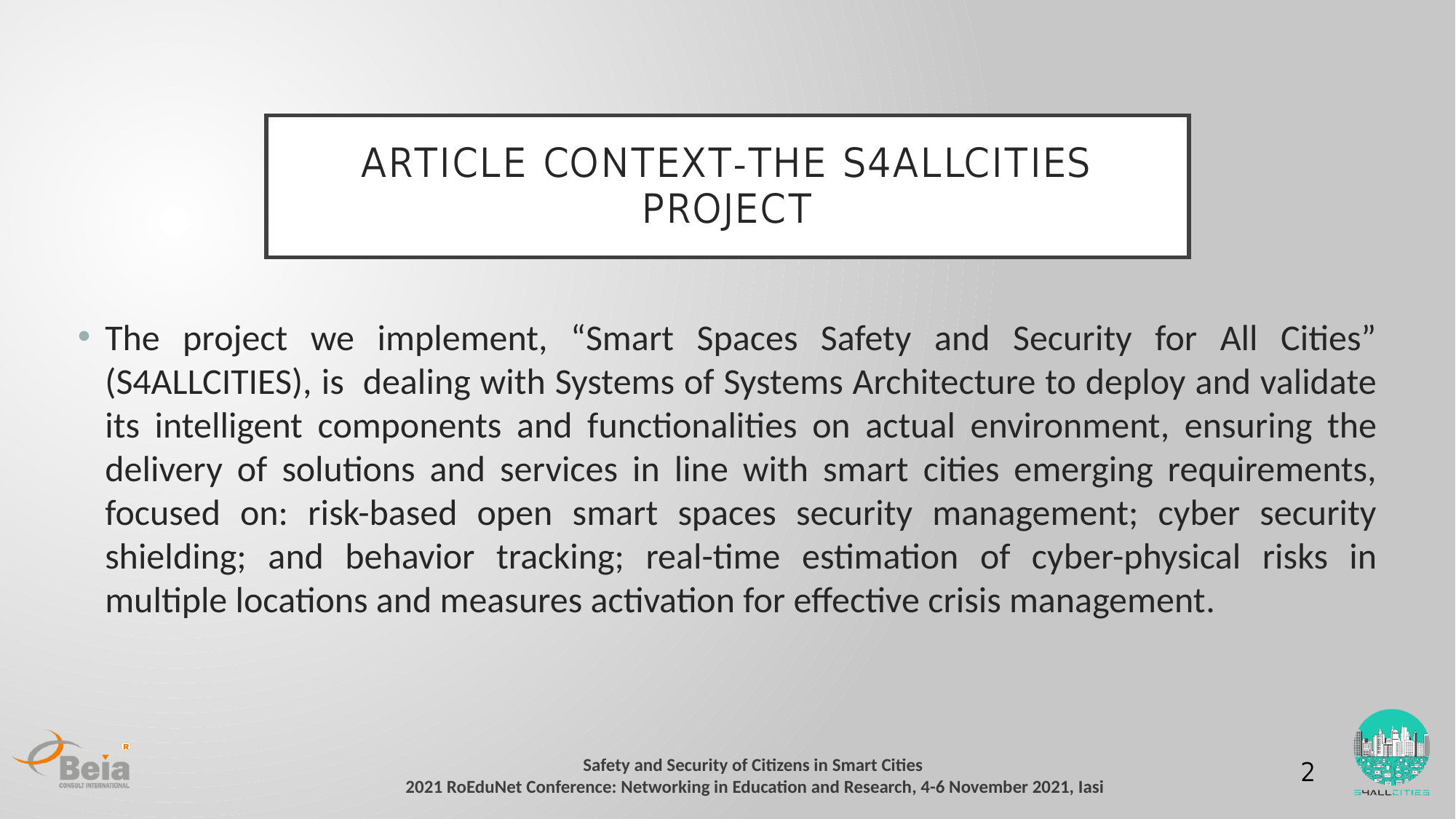

# Article Context-THE S4Allcities Project
The project we implement, “Smart Spaces Safety and Security for All Cities” (S4ALLCITIES), is  dealing with Systems of Systems Architecture to deploy and validate its intelligent components and functionalities on actual environment, ensuring the delivery of solutions and services in line with smart cities emerging requirements, focused on: risk-based open smart spaces security management; cyber security shielding; and behavior tracking; real-time estimation of cyber-physical risks in multiple locations and measures activation for effective crisis management.

Safety and Security of Citizens in Smart Cities
2021 RoEduNet Conference: Networking in Education and Research, 4-6 November 2021, Iasi
2